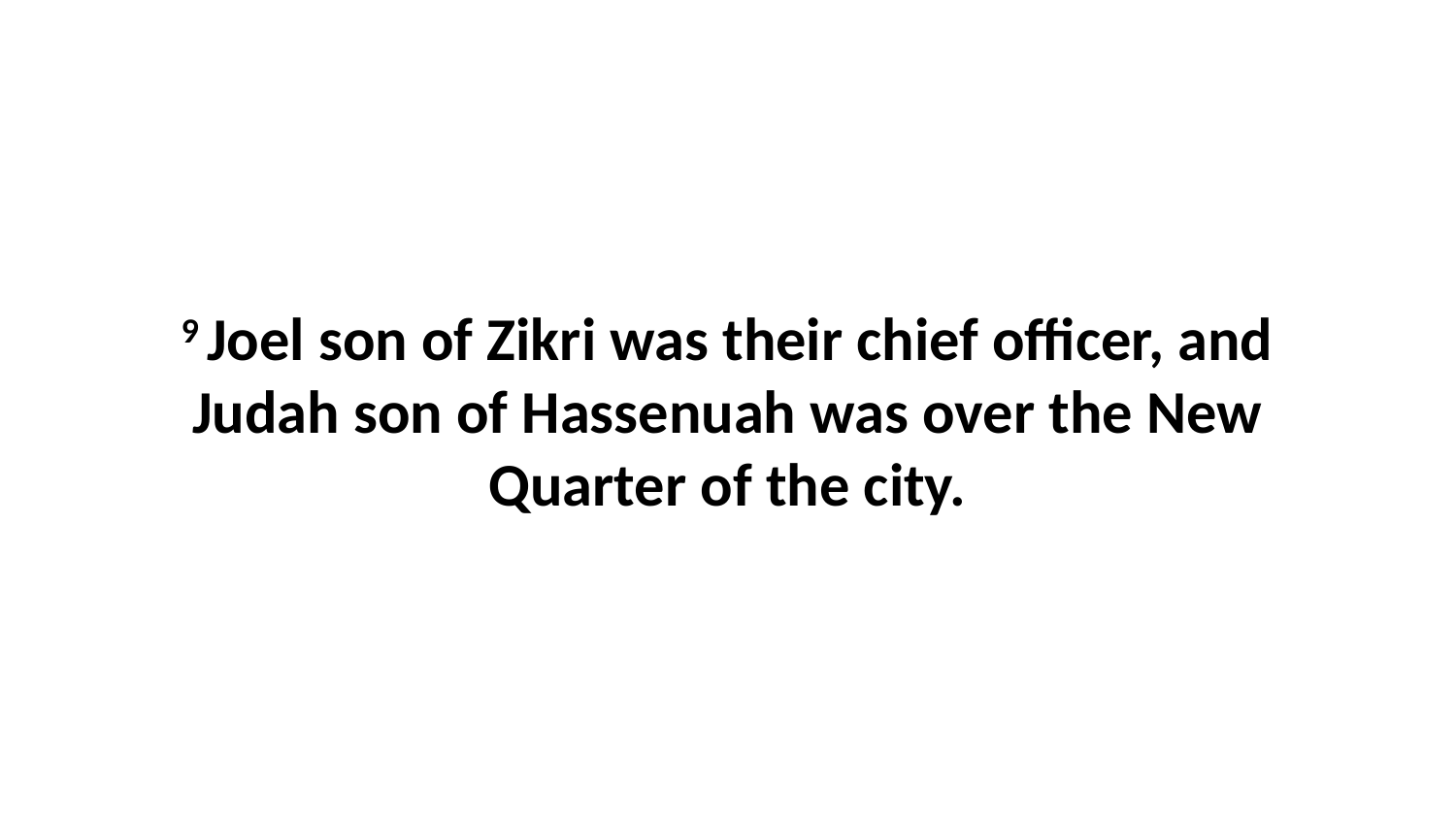

9 Joel son of Zikri was their chief officer, and Judah son of Hassenuah was over the New Quarter of the city.